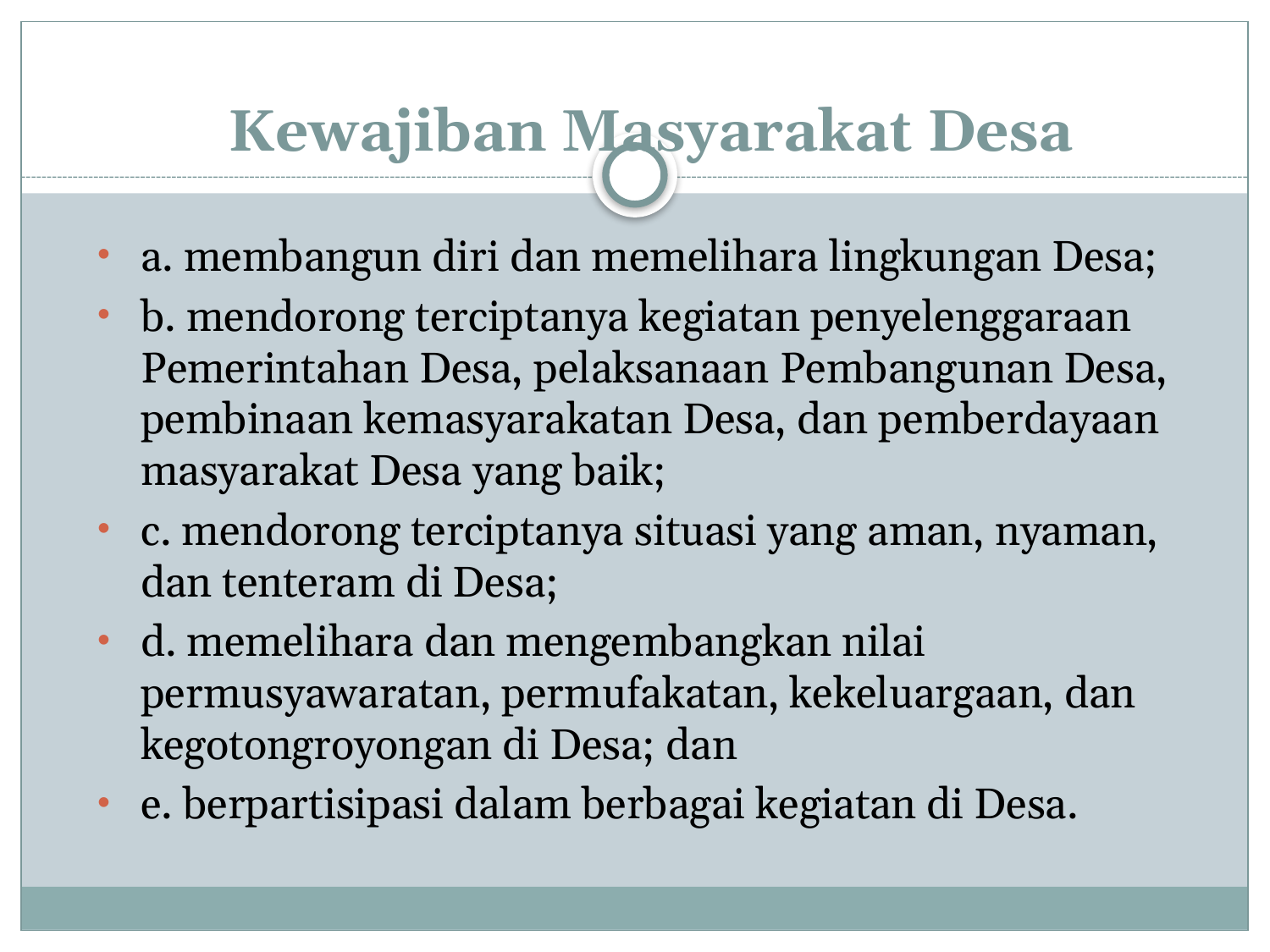

# Kewajiban Masyarakat Desa
a. membangun diri dan memelihara lingkungan Desa;
b. mendorong terciptanya kegiatan penyelenggaraan Pemerintahan Desa, pelaksanaan Pembangunan Desa, pembinaan kemasyarakatan Desa, dan pemberdayaan masyarakat Desa yang baik;
c. mendorong terciptanya situasi yang aman, nyaman, dan tenteram di Desa;
d. memelihara dan mengembangkan nilai permusyawaratan, permufakatan, kekeluargaan, dan kegotongroyongan di Desa; dan
e. berpartisipasi dalam berbagai kegiatan di Desa.